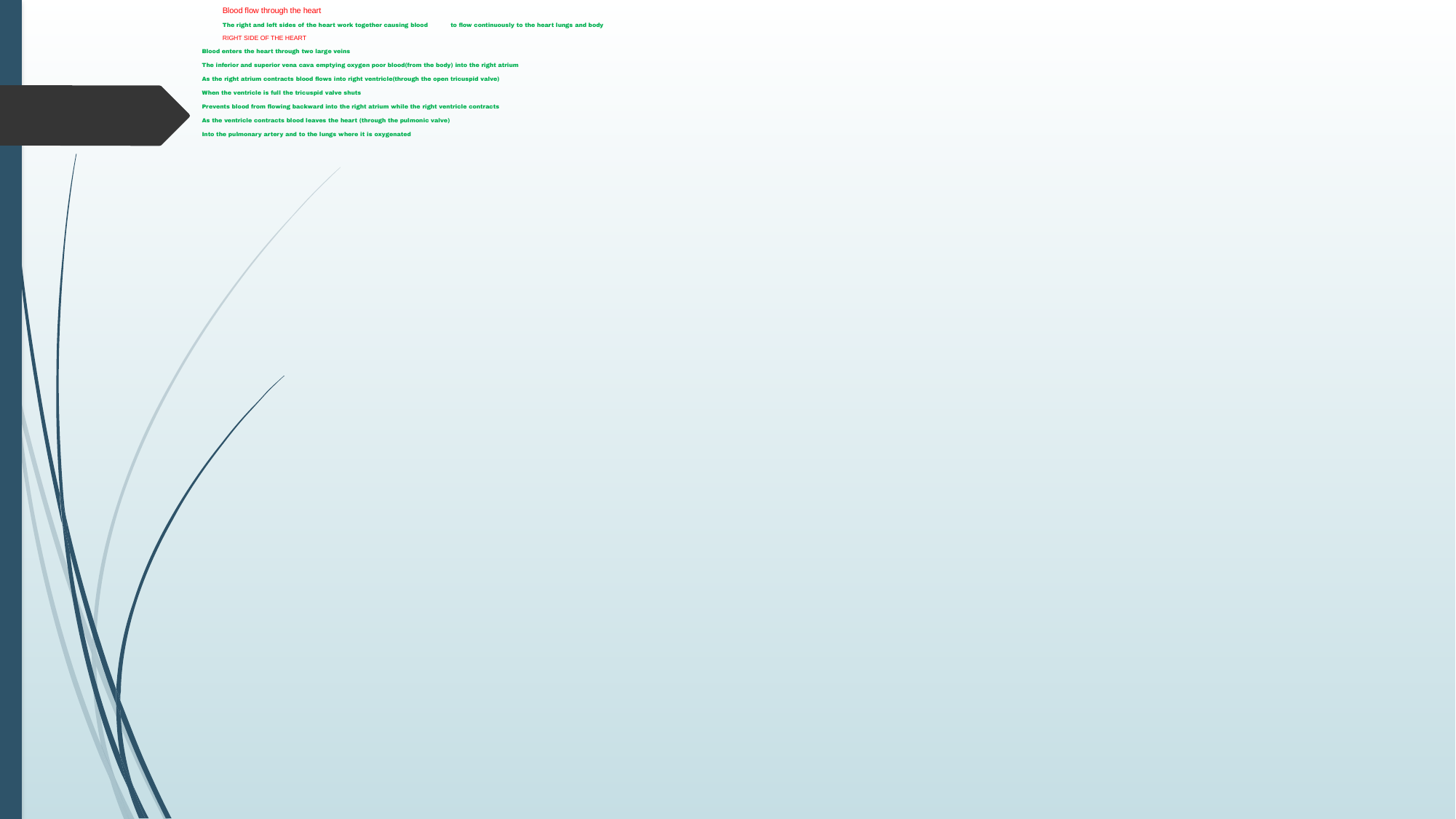

# Blood flow through the heart The right and left sides of the heart work together causing blood 	to flow continuously to the heart lungs and body RIGHT SIDE OF THE HEART Blood enters the heart through two large veins The inferior and superior vena cava emptying oxygen poor blood(from the body) into the right atrium As the right atrium contracts blood flows into right ventricle(through the open tricuspid valve) When the ventricle is full the tricuspid valve shuts Prevents blood from flowing backward into the right atrium while the right ventricle contracts As the ventricle contracts blood leaves the heart (through the pulmonic valve) Into the pulmonary artery and to the lungs where it is oxygenated